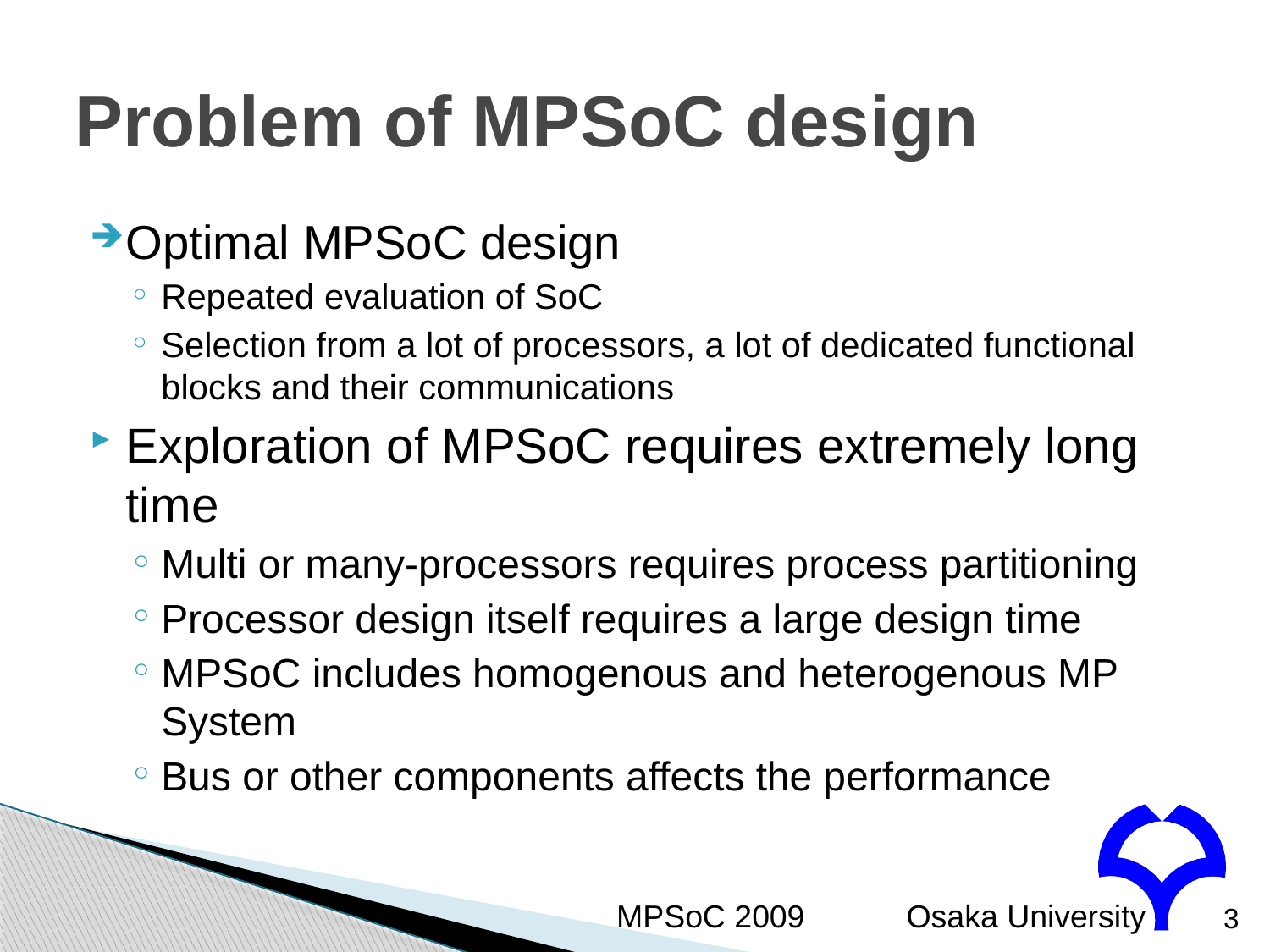

# Problem of MPSoC design
Optimal MPSoC design
Repeated evaluation of SoC
Selection from a lot of processors, a lot of dedicated functional blocks and their communications
Exploration of MPSoC requires extremely long time
Multi or many-processors requires process partitioning
Processor design itself requires a large design time
MPSoC includes homogenous and heterogenous MP System
Bus or other components affects the performance

MPSoC 2009
3